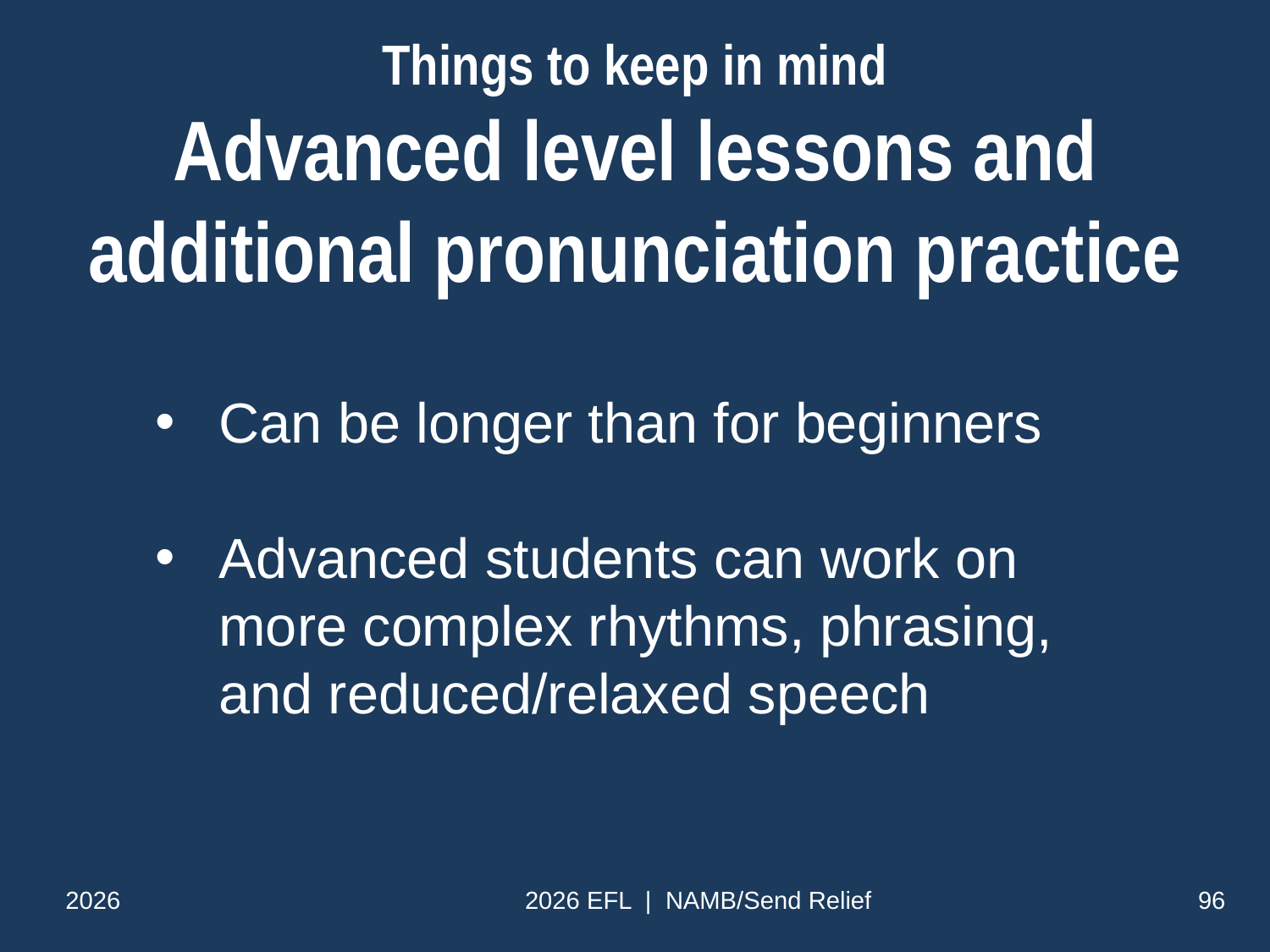

# Things to keep in mind Advanced level lessons and additional pronunciation practice
Can be longer than for beginners

Advanced students can work on more complex rhythms, phrasing, and reduced/relaxed speech
2026
2026 EFL  |  NAMB/Send Relief
96